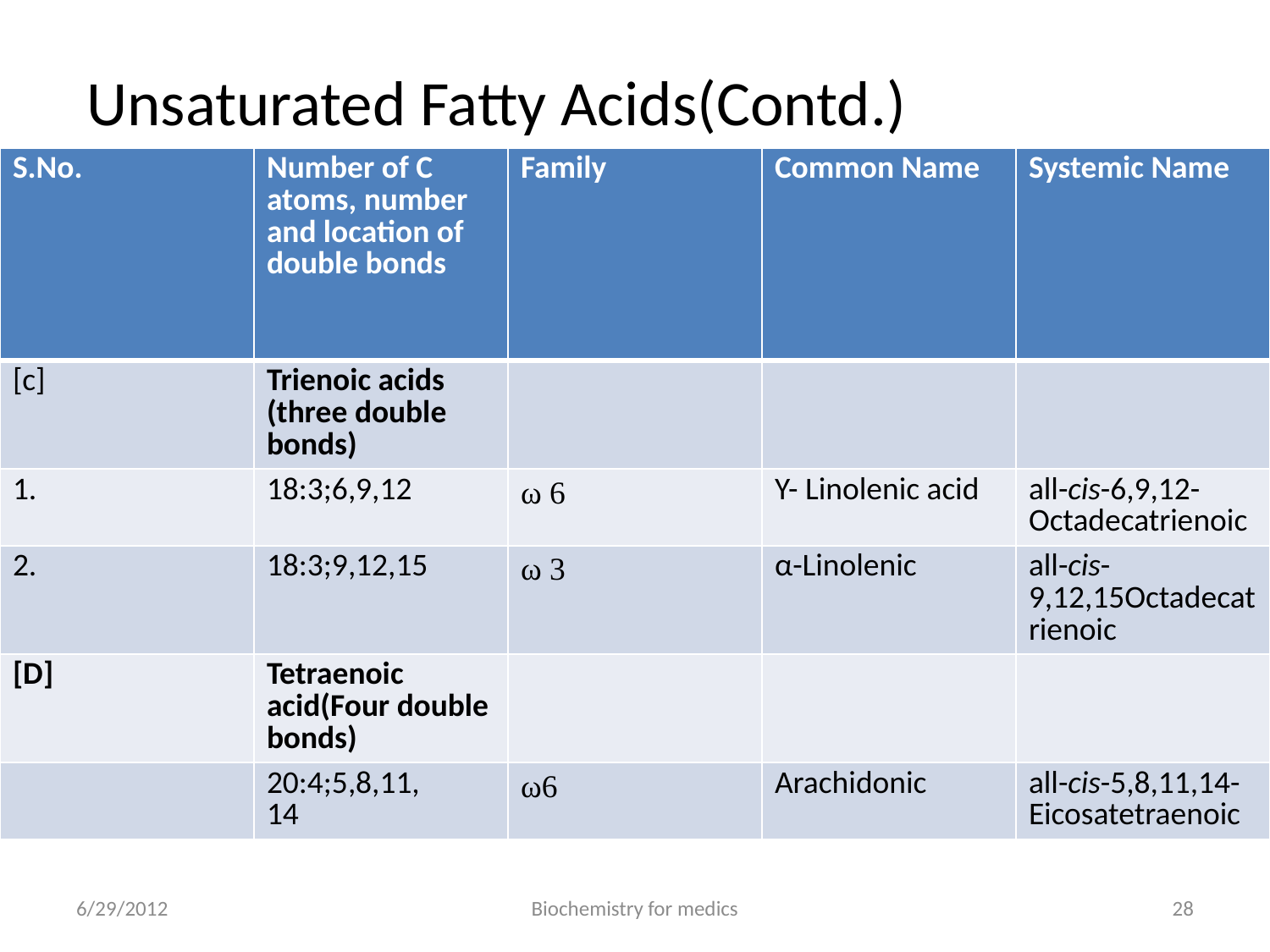

# Unsaturated Fatty Acids(Contd.)
| S.No. | Number of C atoms, number and location of double bonds | Family | Common Name | Systemic Name |
| --- | --- | --- | --- | --- |
| [c] | Trienoic acids (three double bonds) |  |  |  |
| 1. | 18:3;6,9,12 | ω 6 | Y- Linolenic acid | all-cis-6,9,12-Octadecatrienoic |
| 2. | 18:3;9,12,15 | ω 3 | α-Linolenic | all-cis-9,12,15Octadecatrienoic |
| [D] | Tetraenoic acid(Four double bonds) |  |  |  |
|  | 20:4;5,8,11, 14 | ω6 | Arachidonic | all-cis-5,8,11,14-Eicosatetraenoic |
6/29/2012
Biochemistry for medics
28